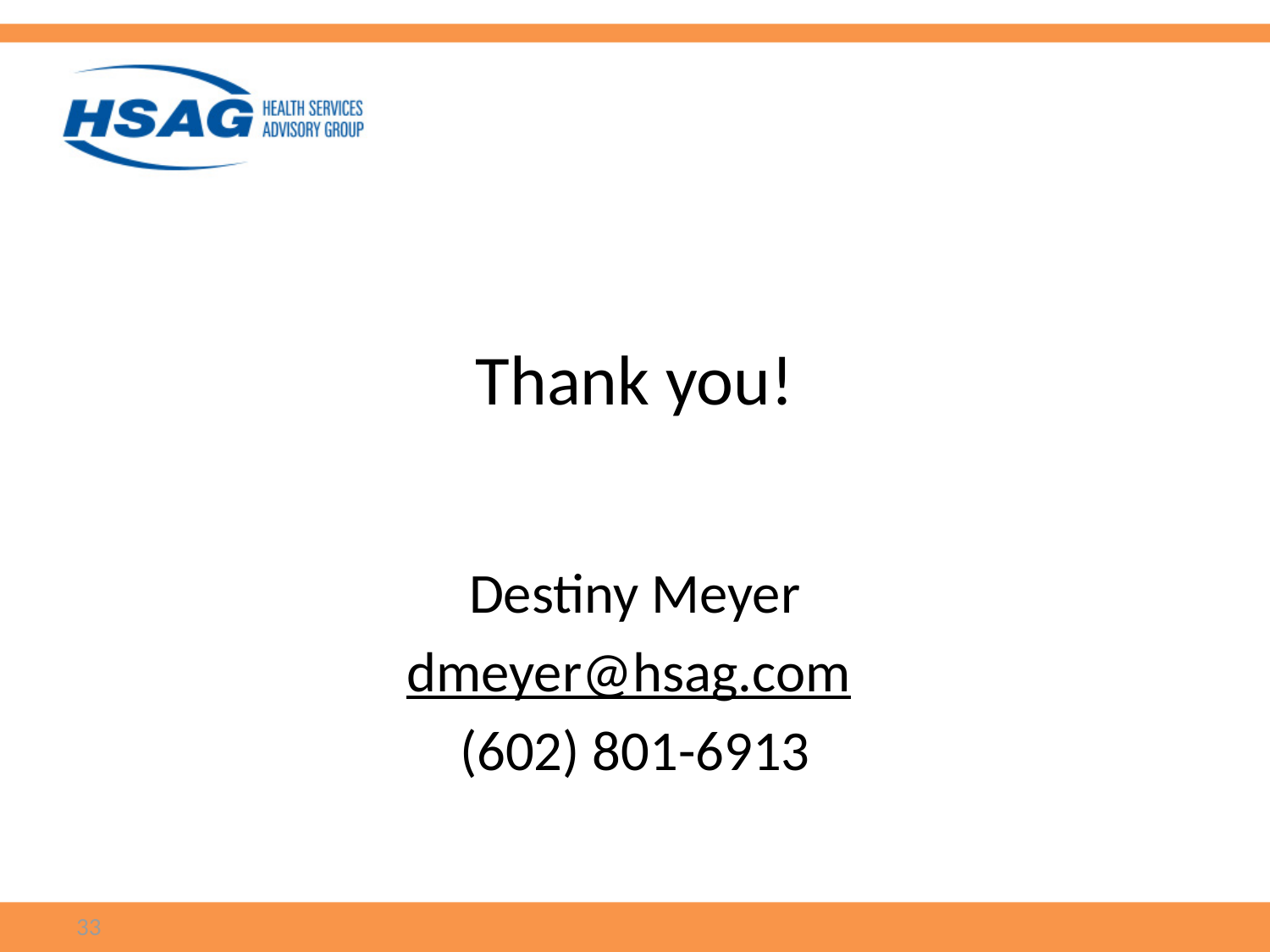

# Thank you!
Destiny Meyer
dmeyer@hsag.com
(602) 801-6913
33